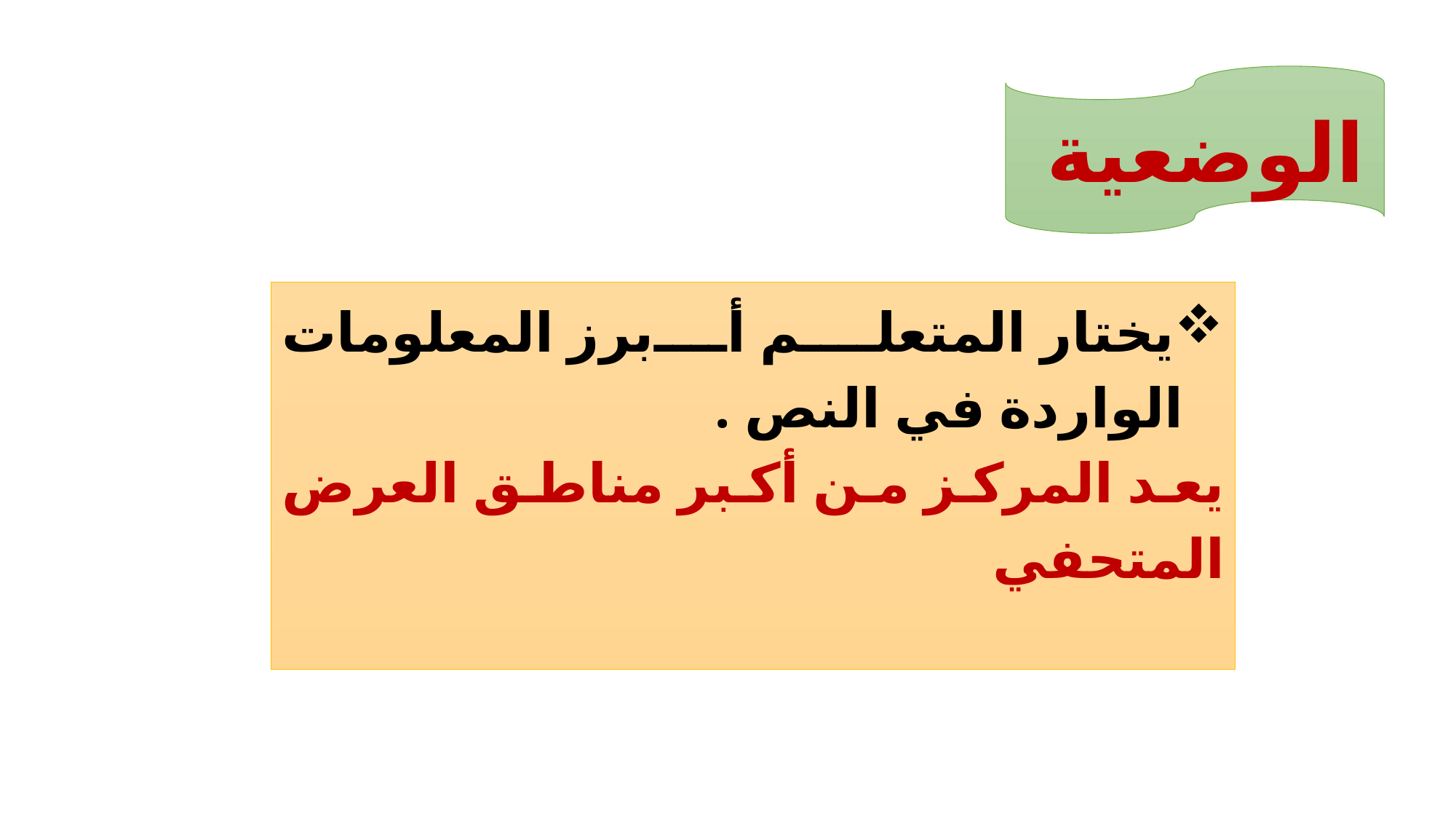

الوضعية
يختار المتعلم أبرز المعلومات الواردة في النص .
يعد المركز من أكبر مناطق العرض المتحفي